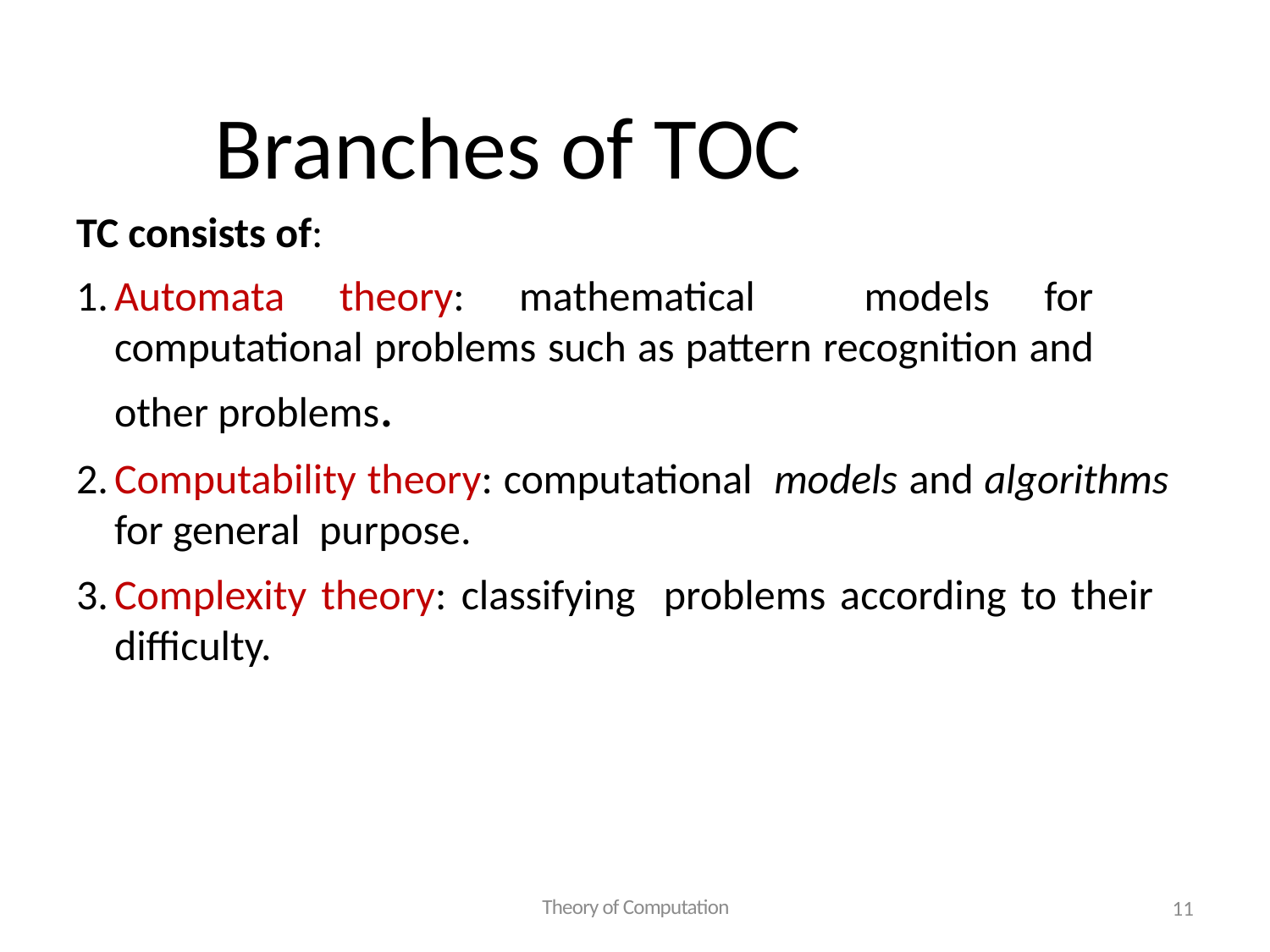

# Branches of TOC
TC consists of:
Automata theory: mathematical  models for computational problems such as pattern recognition and other problems.
Computability theory: computational  models and algorithms for general  purpose.
Complexity theory: classifying  problems according to their difficulty.
Theory of Computation
11